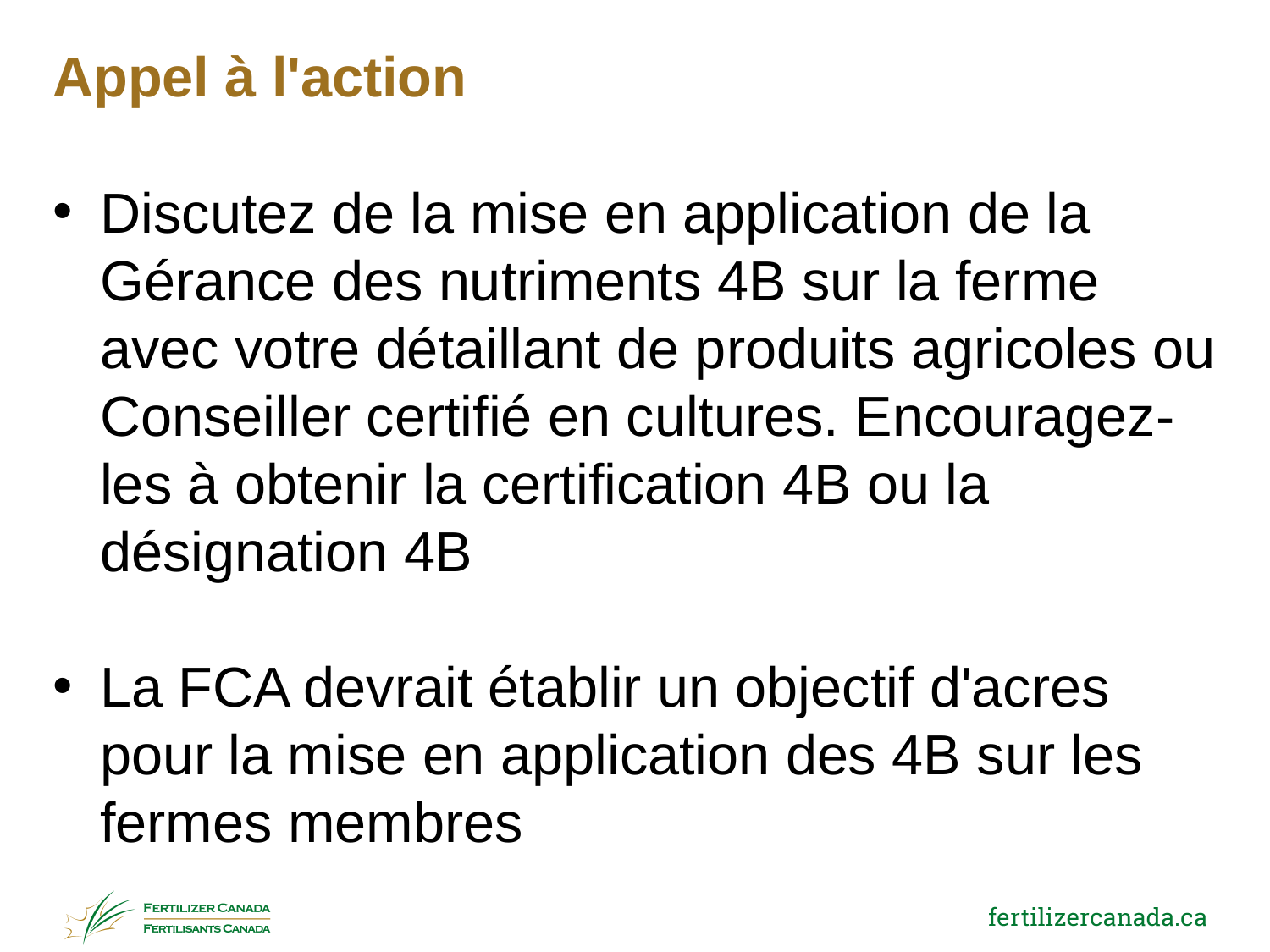

Appel à l'action

Discutez de la mise en application de la Gérance des nutriments 4B sur la ferme avec votre détaillant de produits agricoles ou Conseiller certifié en cultures. Encouragez-les à obtenir la certification 4B ou la désignation 4B

La FCA devrait établir un objectif d'acres pour la mise en application des 4B sur les fermes membres